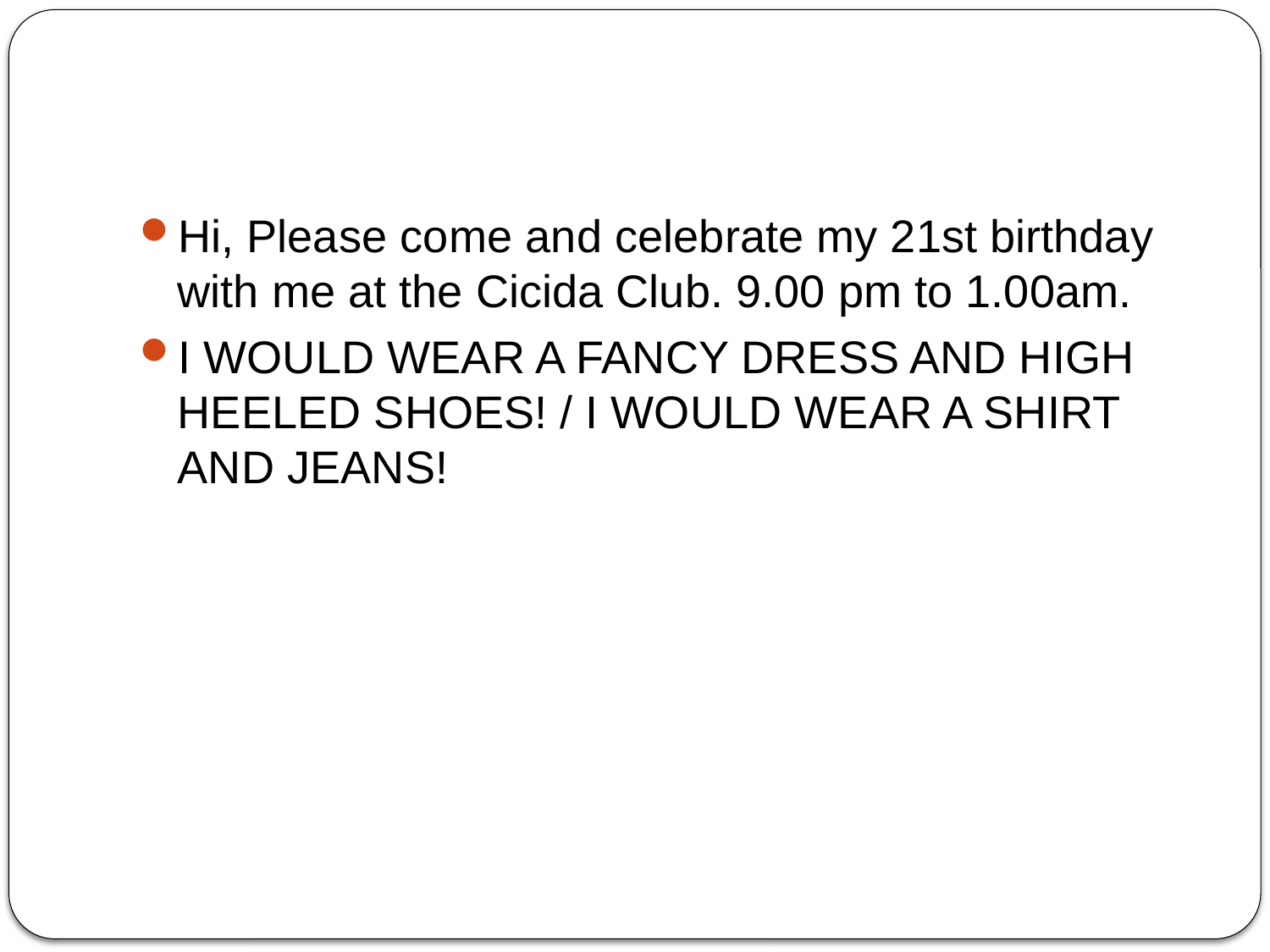

#
Hi, Please come and celebrate my 21st birthday with me at the Cicida Club. 9.00 pm to 1.00am.
I WOULD WEAR A FANCY DRESS AND HIGH HEELED SHOES! / I WOULD WEAR A SHIRT AND JEANS!